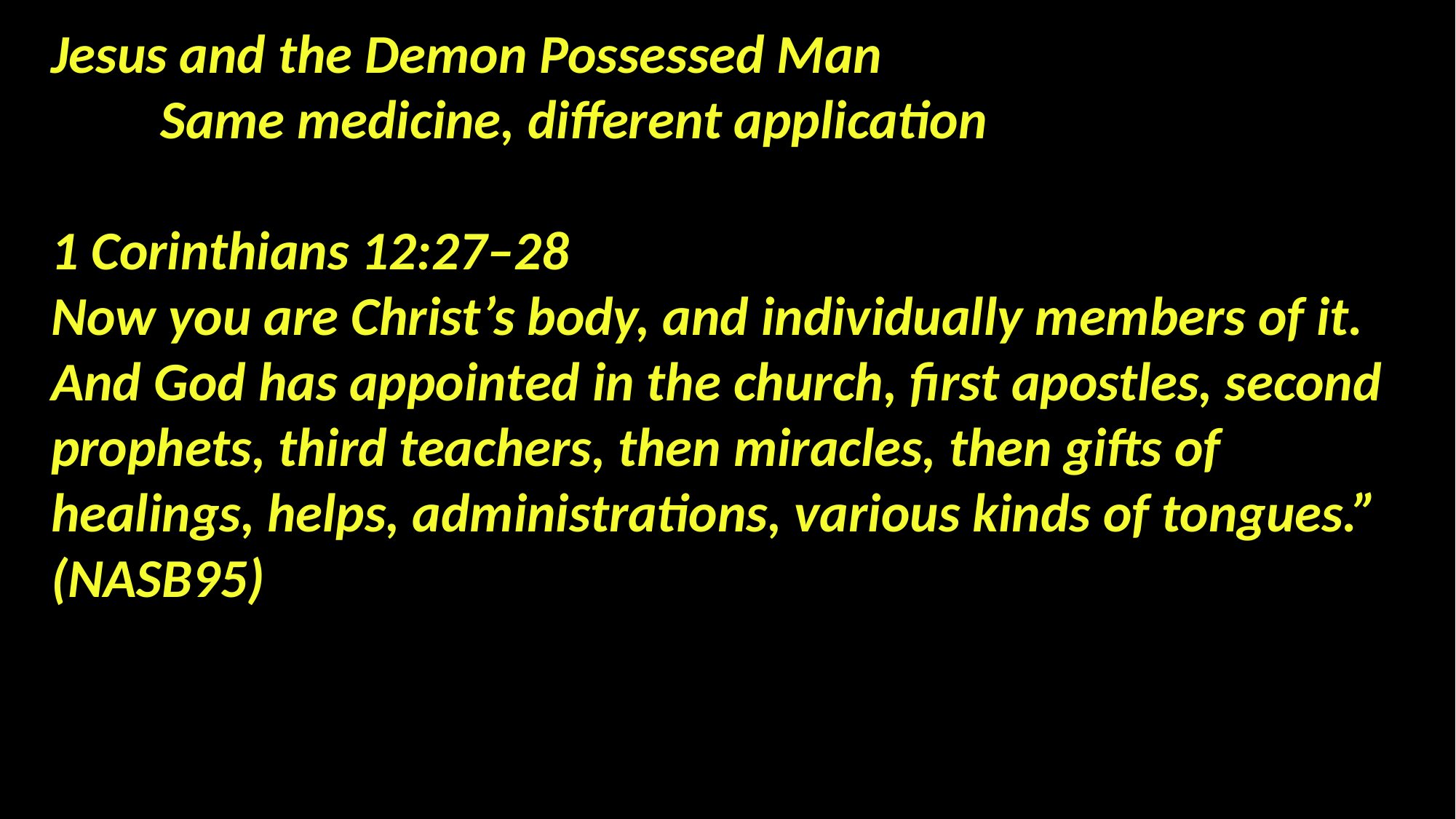

Jesus and the Demon Possessed Man
	Same medicine, different application

1 Corinthians 12:27–28
Now you are Christ’s body, and individually members of it. And God has appointed in the church, first apostles, second prophets, third teachers, then miracles, then gifts of healings, helps, administrations, various kinds of tongues.” (NASB95)